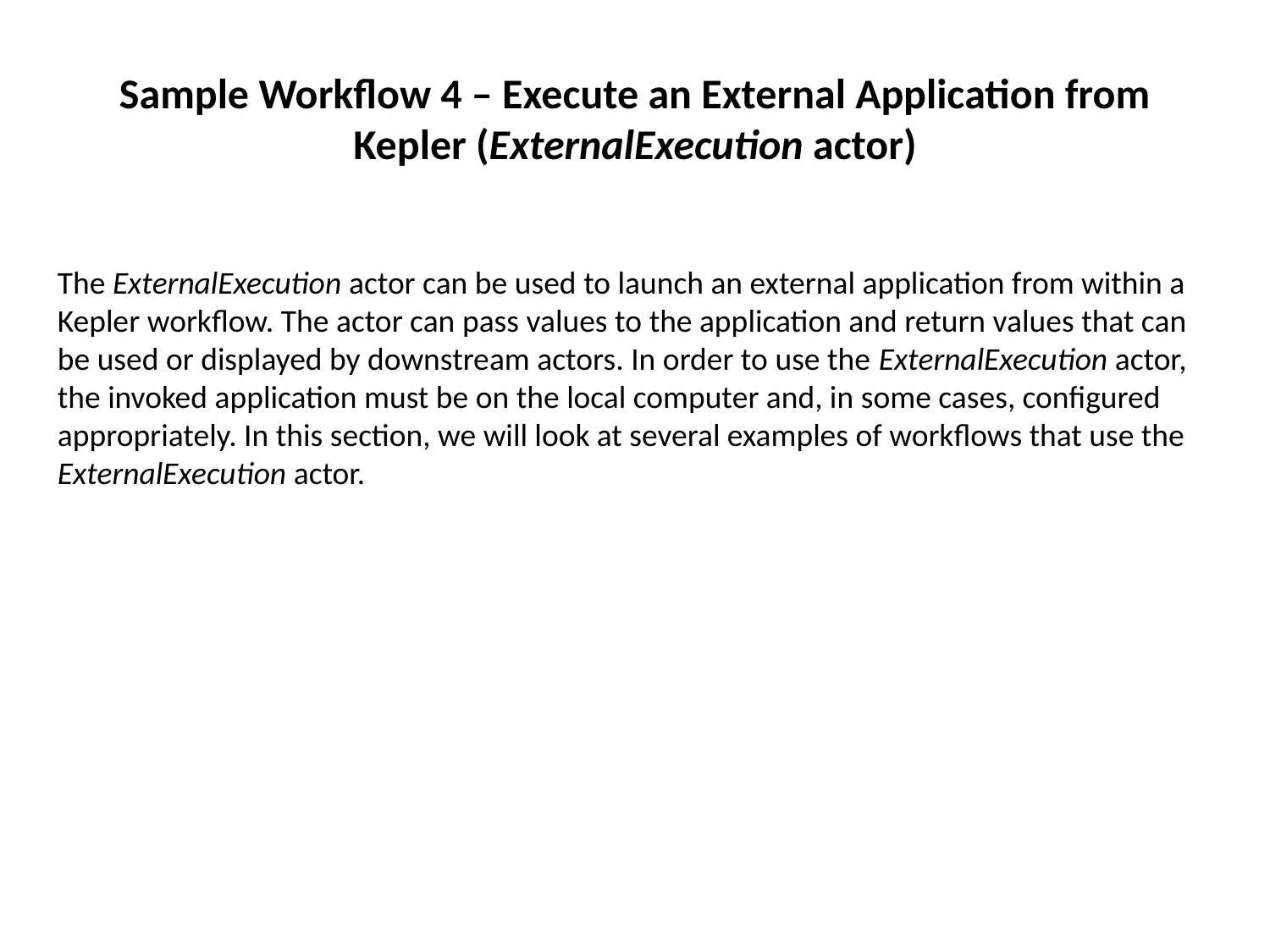

# Sample Workflow 4 – Execute an External Application from Kepler (ExternalExecution actor)
The ExternalExecution actor can be used to launch an external application from within a
Kepler workflow. The actor can pass values to the application and return values that can
be used or displayed by downstream actors. In order to use the ExternalExecution actor,
the invoked application must be on the local computer and, in some cases, configured
appropriately. In this section, we will look at several examples of workflows that use the
ExternalExecution actor.